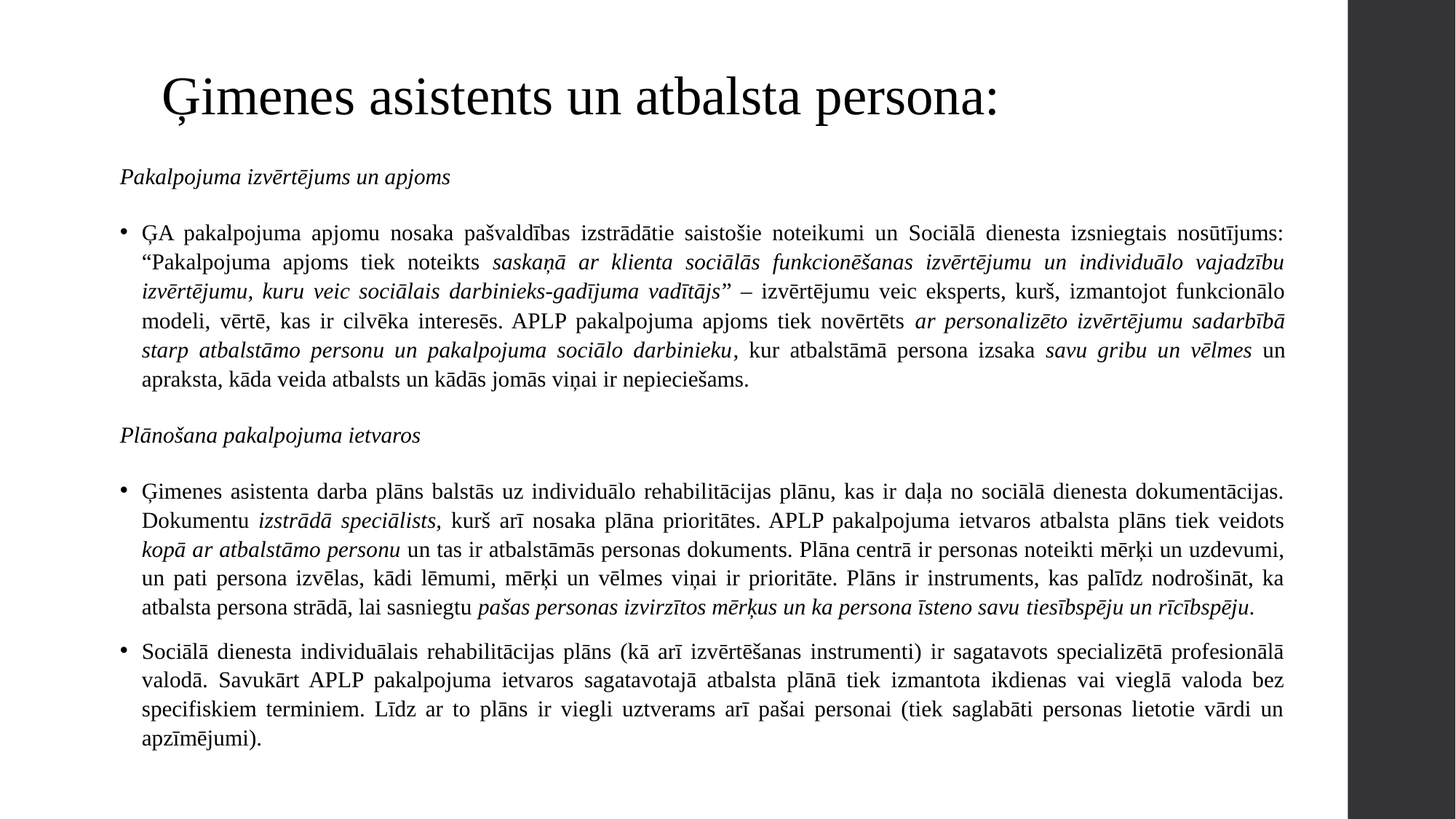

# Ģimenes asistents un atbalsta persona:
Pakalpojuma izvērtējums un apjoms
ĢA pakalpojuma apjomu nosaka pašvaldības izstrādātie saistošie noteikumi un Sociālā dienesta izsniegtais nosūtījums: “Pakalpojuma apjoms tiek noteikts saskaņā ar klienta sociālās funkcionēšanas izvērtējumu un individuālo vajadzību izvērtējumu, kuru veic sociālais darbinieks-gadījuma vadītājs” – izvērtējumu veic eksperts, kurš, izmantojot funkcionālo modeli, vērtē, kas ir cilvēka interesēs. APLP pakalpojuma apjoms tiek novērtēts ar personalizēto izvērtējumu sadarbībā starp atbalstāmo personu un pakalpojuma sociālo darbinieku, kur atbalstāmā persona izsaka savu gribu un vēlmes un apraksta, kāda veida atbalsts un kādās jomās viņai ir nepieciešams.
Plānošana pakalpojuma ietvaros
Ģimenes asistenta darba plāns balstās uz individuālo rehabilitācijas plānu, kas ir daļa no sociālā dienesta dokumentācijas. Dokumentu izstrādā speciālists, kurš arī nosaka plāna prioritātes. APLP pakalpojuma ietvaros atbalsta plāns tiek veidots kopā ar atbalstāmo personu un tas ir atbalstāmās personas dokuments. Plāna centrā ir personas noteikti mērķi un uzdevumi, un pati persona izvēlas, kādi lēmumi, mērķi un vēlmes viņai ir prioritāte. Plāns ir instruments, kas palīdz nodrošināt, ka atbalsta persona strādā, lai sasniegtu pašas personas izvirzītos mērķus un ka persona īsteno savu tiesībspēju un rīcībspēju.
Sociālā dienesta individuālais rehabilitācijas plāns (kā arī izvērtēšanas instrumenti) ir sagatavots specializētā profesionālā valodā. Savukārt APLP pakalpojuma ietvaros sagatavotajā atbalsta plānā tiek izmantota ikdienas vai vieglā valoda bez specifiskiem terminiem. Līdz ar to plāns ir viegli uztverams arī pašai personai (tiek saglabāti personas lietotie vārdi un apzīmējumi).